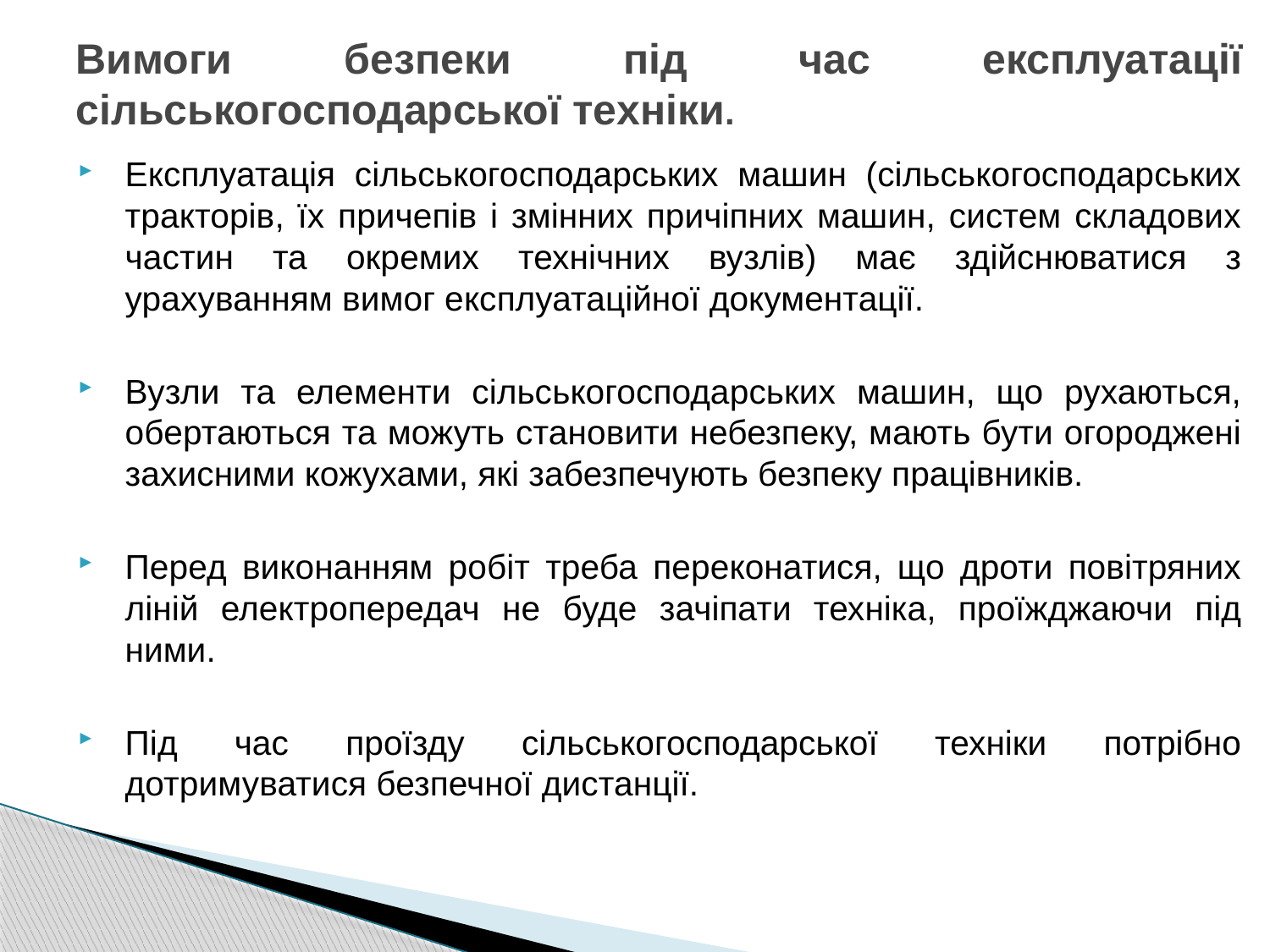

# Вимоги безпеки під час експлуатації сільськогосподарської техніки.
Експлуатація сільськогосподарських машин (сільськогосподарських тракторів, їх причепів і змінних причіпних машин, систем складових частин та окремих технічних вузлів) має здійснюватися з урахуванням вимог експлуатаційної документації.

Вузли та елементи сільськогосподарських машин, що рухаються, обертаються та можуть становити небезпеку, мають бути огороджені захисними кожухами, які забезпечують безпеку працівників.

Перед виконанням робіт треба переконатися, що дроти повітряних ліній електропередач не буде зачіпати техніка, проїжджаючи під ними.

Під час проїзду сільськогосподарської техніки потрібно дотримуватися безпечної дистанції.